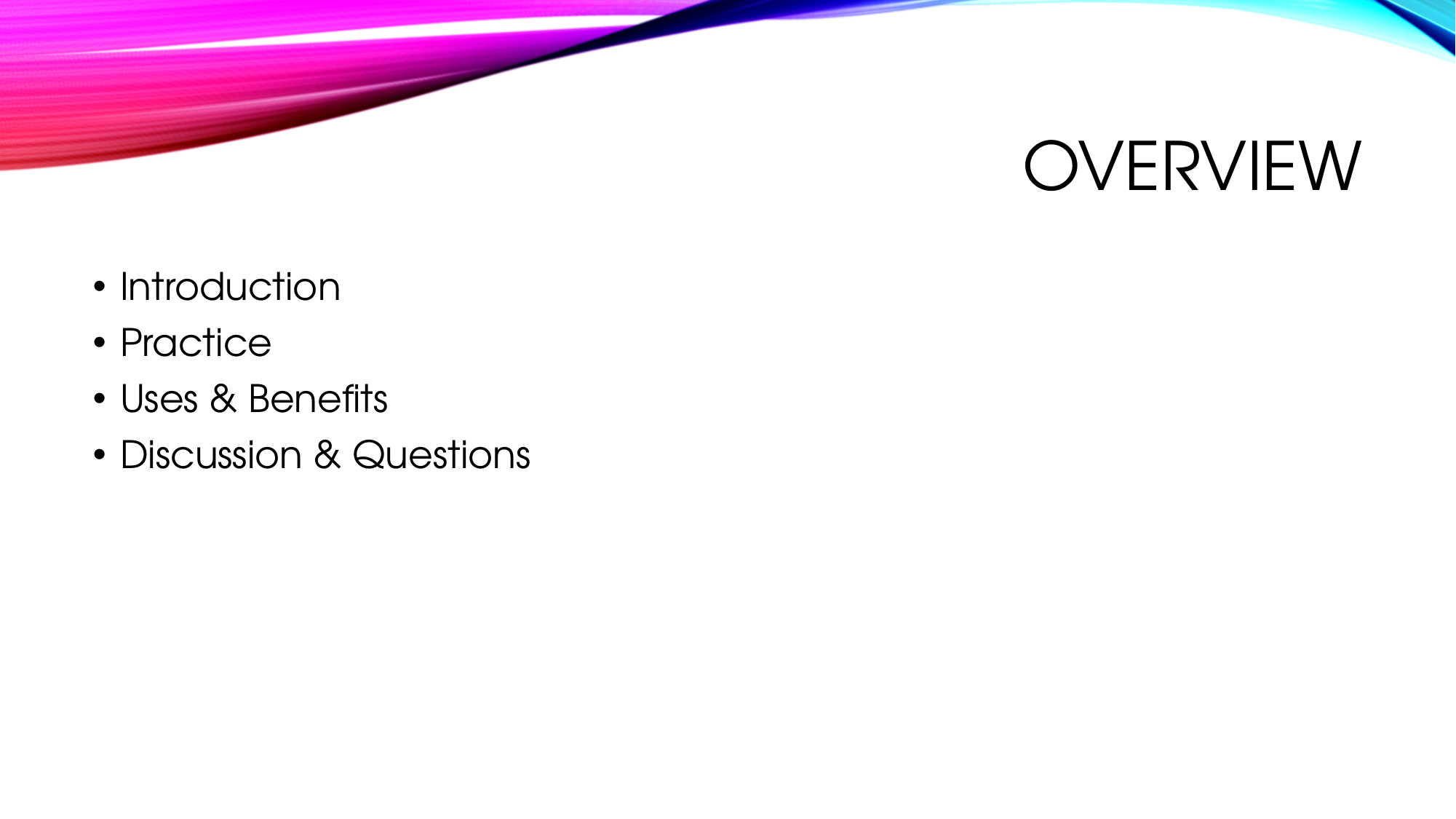

# overview
Introduction
Practice
Uses & Benefits
Discussion & Questions